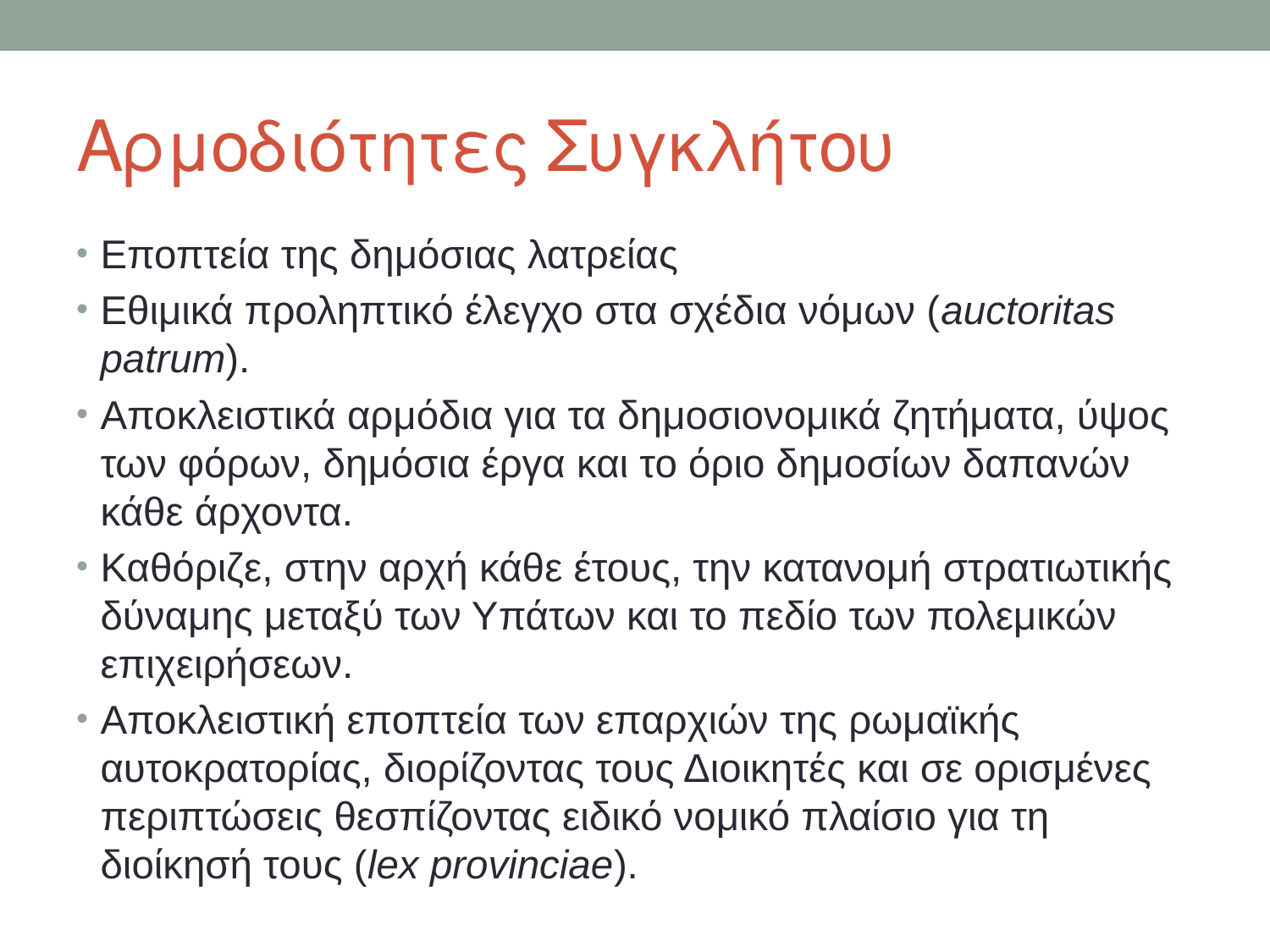

# Αρμοδιότητες Συγκλήτου
Εποπτεία της δημόσιας λατρείας
Εθιμικά προληπτικό έλεγχο στα σχέδια νόμων (auctoritas patrum).
Αποκλειστικά αρμόδια για τα δημοσιονομικά ζητήματα, ύψος των φόρων, δημόσια έργα και το όριο δημοσίων δαπανών κάθε άρχοντα.
Καθόριζε, στην αρχή κάθε έτους, την κατανομή στρατιωτικής δύναμης μεταξύ των Υπάτων και το πεδίο των πολεμικών επιχειρήσεων.
Αποκλειστική εποπτεία των επαρχιών της ρωμαϊκής αυτοκρατορίας, διορίζοντας τους Διοικητές και σε ορισμένες περιπτώσεις θεσπίζοντας ειδικό νομικό πλαίσιο για τη διοίκησή τους (lex provinciae).